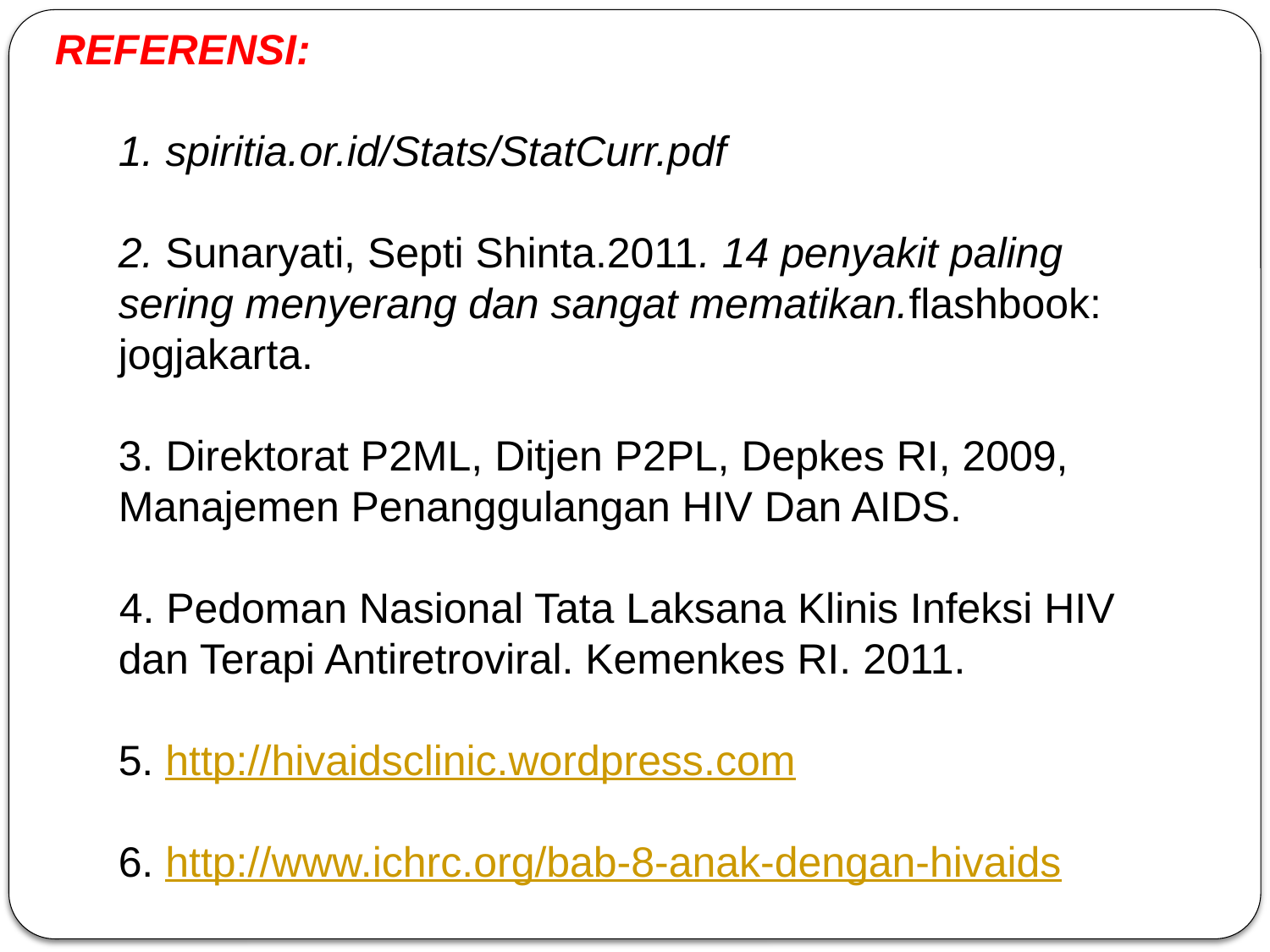

REFERENSI:
1. spiritia.or.id/Stats/StatCurr.pdf
2. Sunaryati, Septi Shinta.2011. 14 penyakit paling sering menyerang dan sangat mematikan.‎flashbook: jogjakarta.
3. Direktorat P2ML, Ditjen P2PL, Depkes RI, 2009, Manajemen Penanggulangan HIV Dan AIDS.

4. Pedoman Nasional Tata Laksana Klinis Infeksi HIV dan Terapi Antiretroviral. Kemenkes RI. 2011.
5. http://hivaidsclinic.wordpress.com
6. http://www.ichrc.org/bab-8-anak-dengan-hivaids